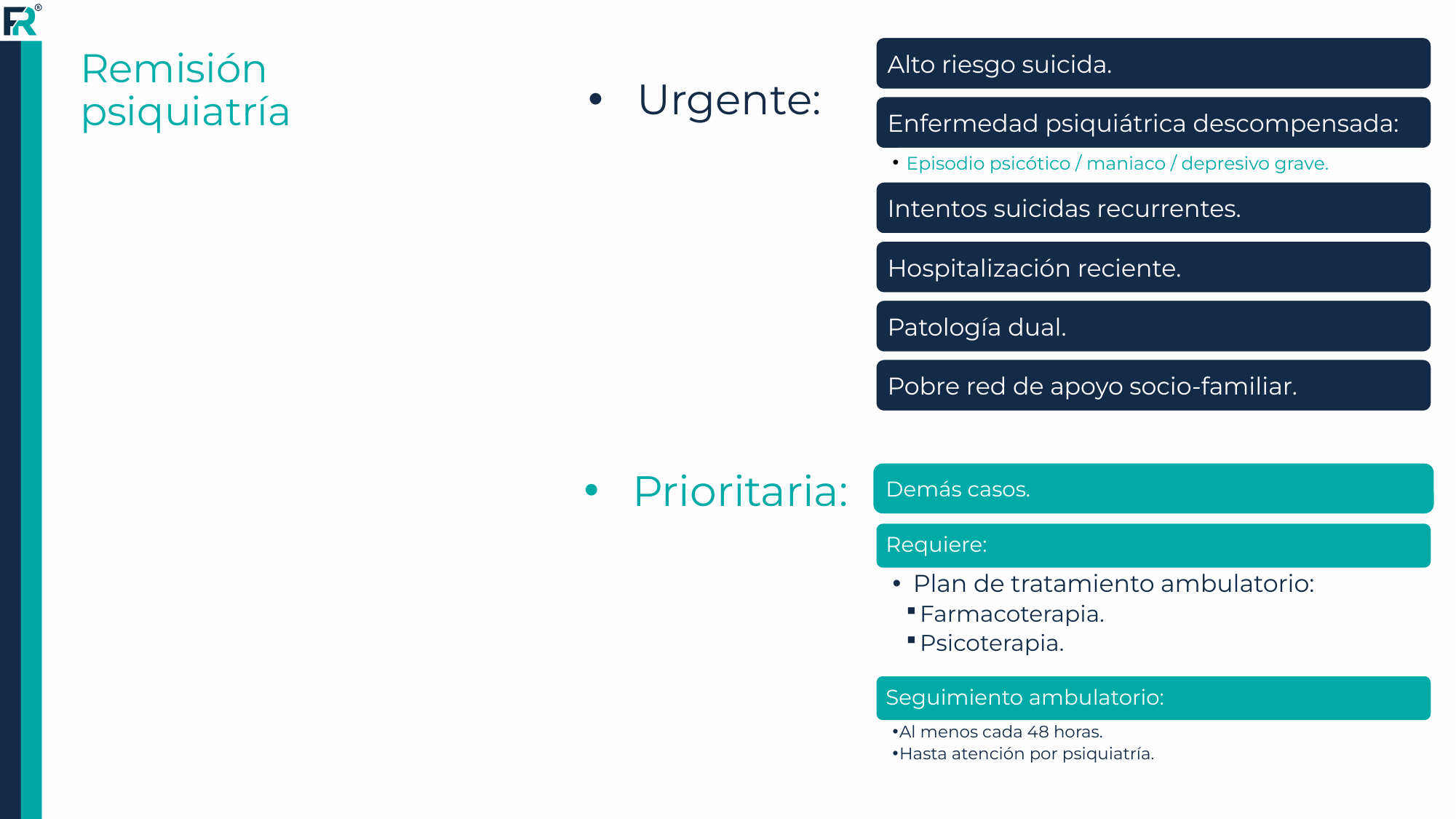

Alto riesgo suicida.
Enfermedad psiquiátrica descompensada:
Episodio psicótico / maniaco / depresivo grave.
Intentos suicidas recurrentes.
Hospitalización reciente.
Patología dual.
Pobre red de apoyo socio-familiar.
# Remisión psiquiatría
Urgente:
Prioritaria:
Demás casos.
Requiere:
Plan de tratamiento ambulatorio:
Farmacoterapia.
Psicoterapia.
Seguimiento ambulatorio:
Al menos cada 48 horas.
Hasta atención por psiquiatría.